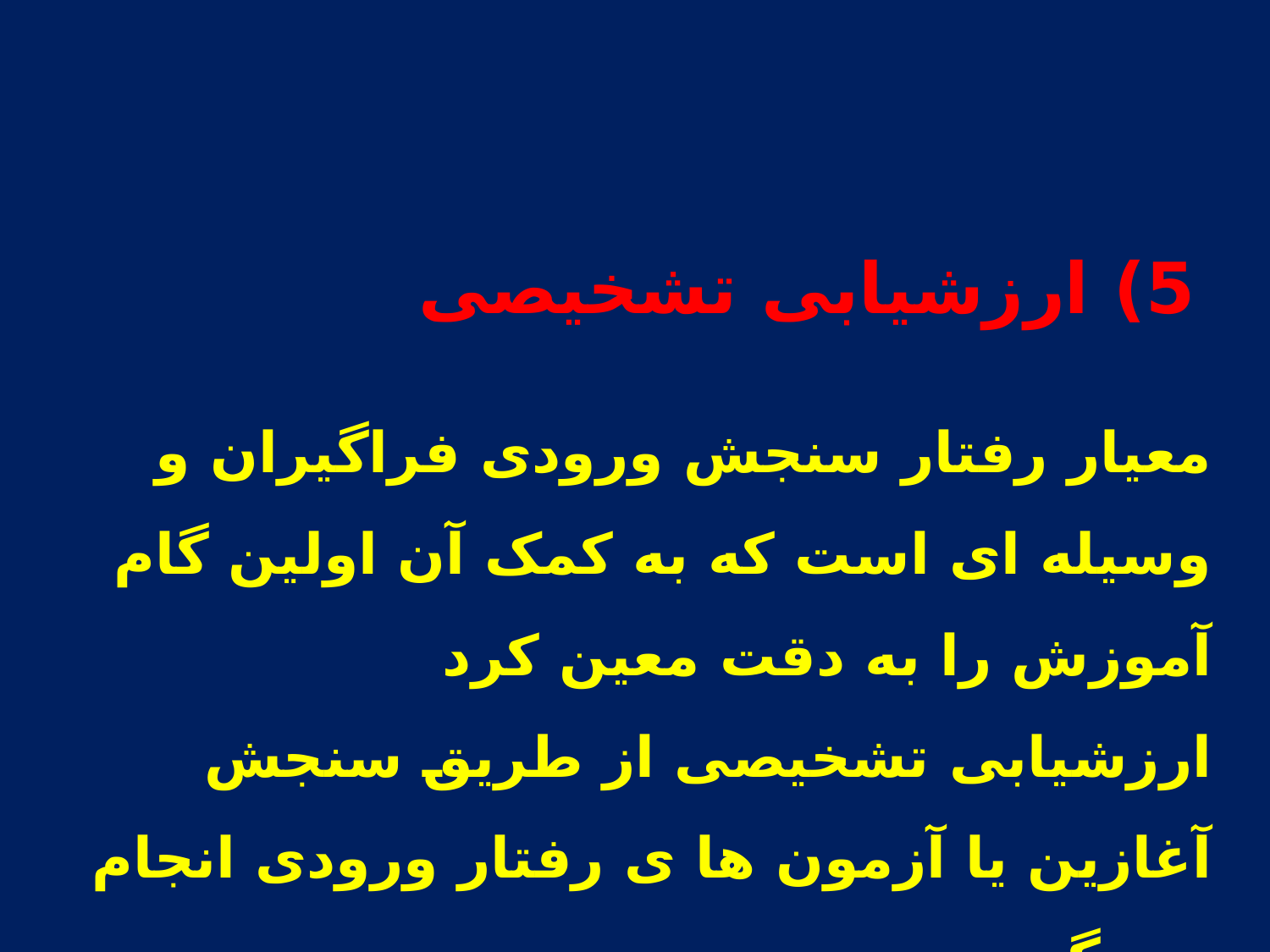

# 5) ارزشیابی تشخیصی
معیار رفتار سنجش ورودی فراگیران و وسیله ای است که به کمک آن اولین گام آموزش را به دقت معین کرد
ارزشیابی تشخیصی از طریق سنجش آغازین یا آزمون ها ی رفتار ورودی انجام می گیرد